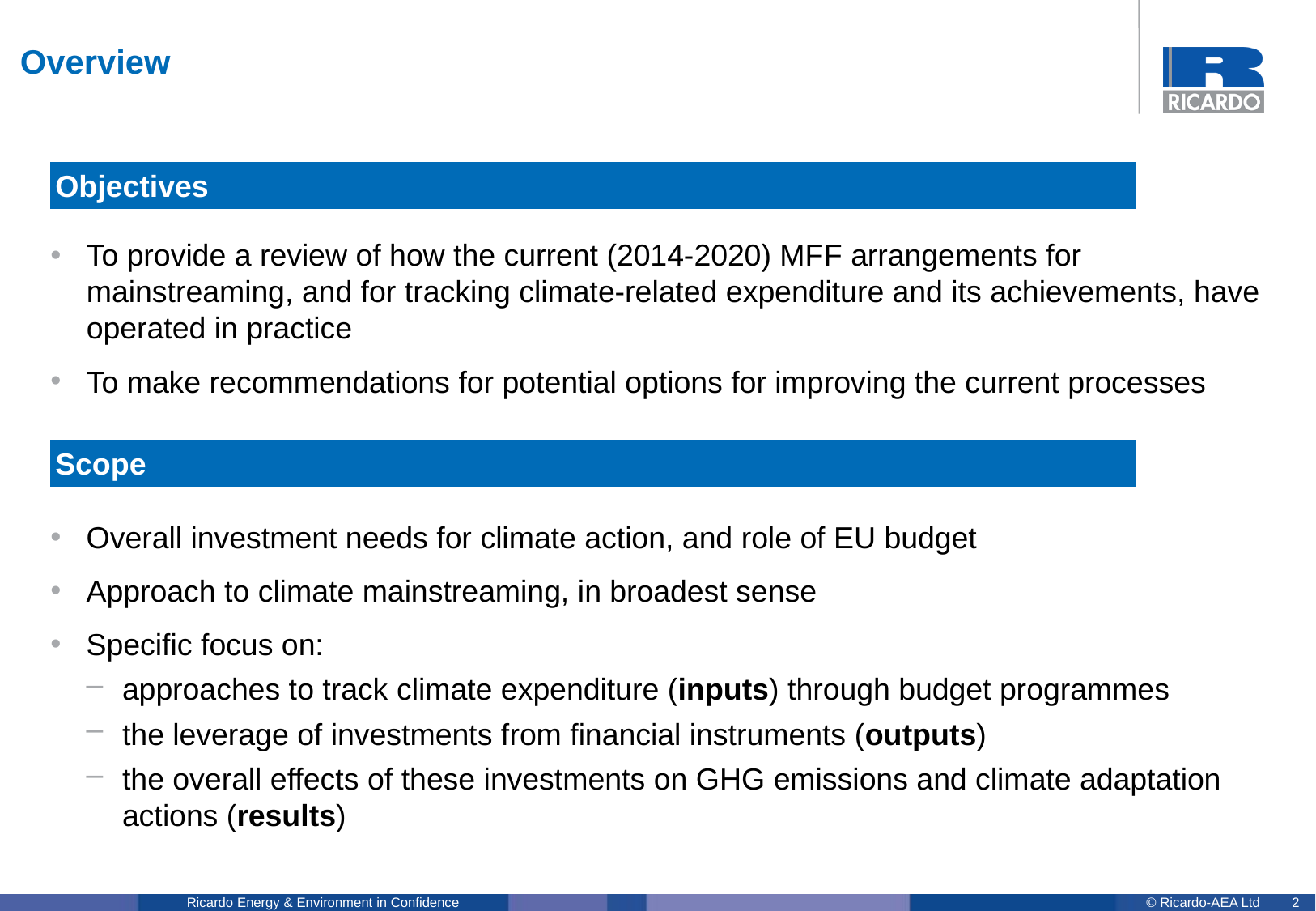

# Overview
Objectives
To provide a review of how the current (2014-2020) MFF arrangements for mainstreaming, and for tracking climate-related expenditure and its achievements, have operated in practice
To make recommendations for potential options for improving the current processes

Scope
Overall investment needs for climate action, and role of EU budget
Approach to climate mainstreaming, in broadest sense
Specific focus on:
approaches to track climate expenditure (inputs) through budget programmes
the leverage of investments from financial instruments (outputs)
the overall effects of these investments on GHG emissions and climate adaptation actions (results)